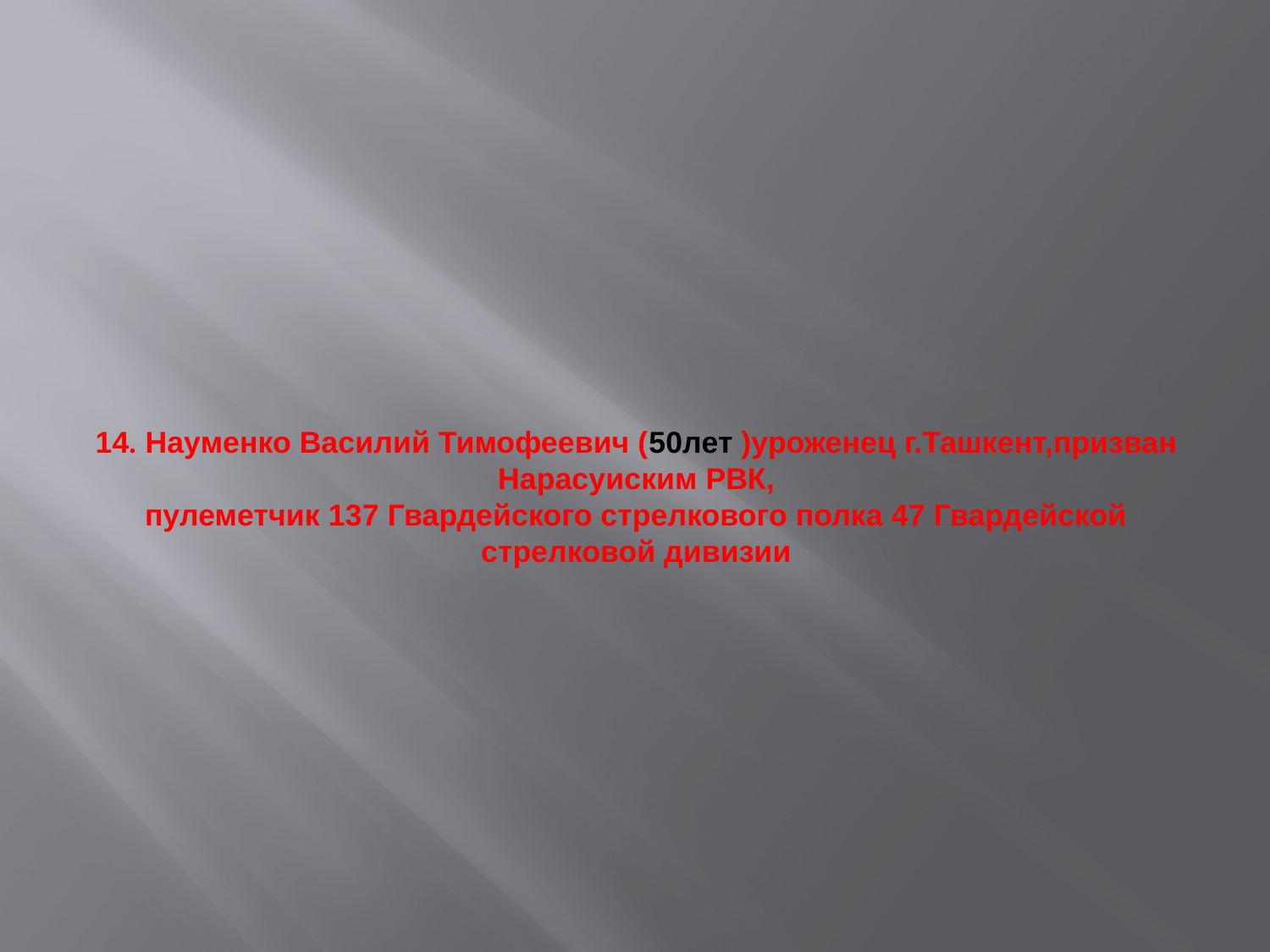

# 14. Науменко Василий Тимофеевич (50лет )уроженец г.Ташкент,призван Нарасуиским РВК, пулеметчик 137 Гвардейского стрелкового полка 47 Гвардейской стрелковой дивизии